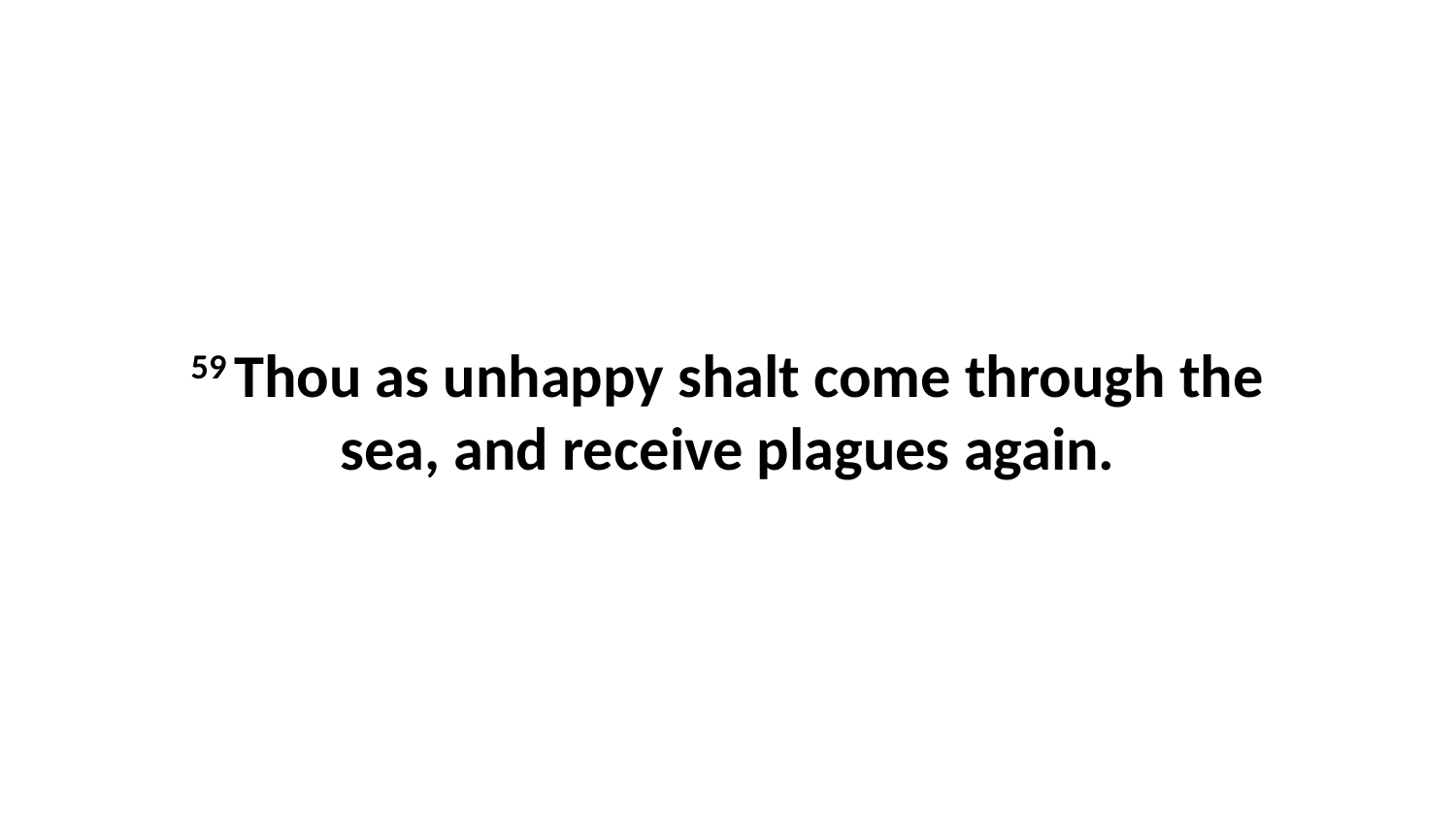

59 Thou as unhappy shalt come through the sea, and receive plagues again.